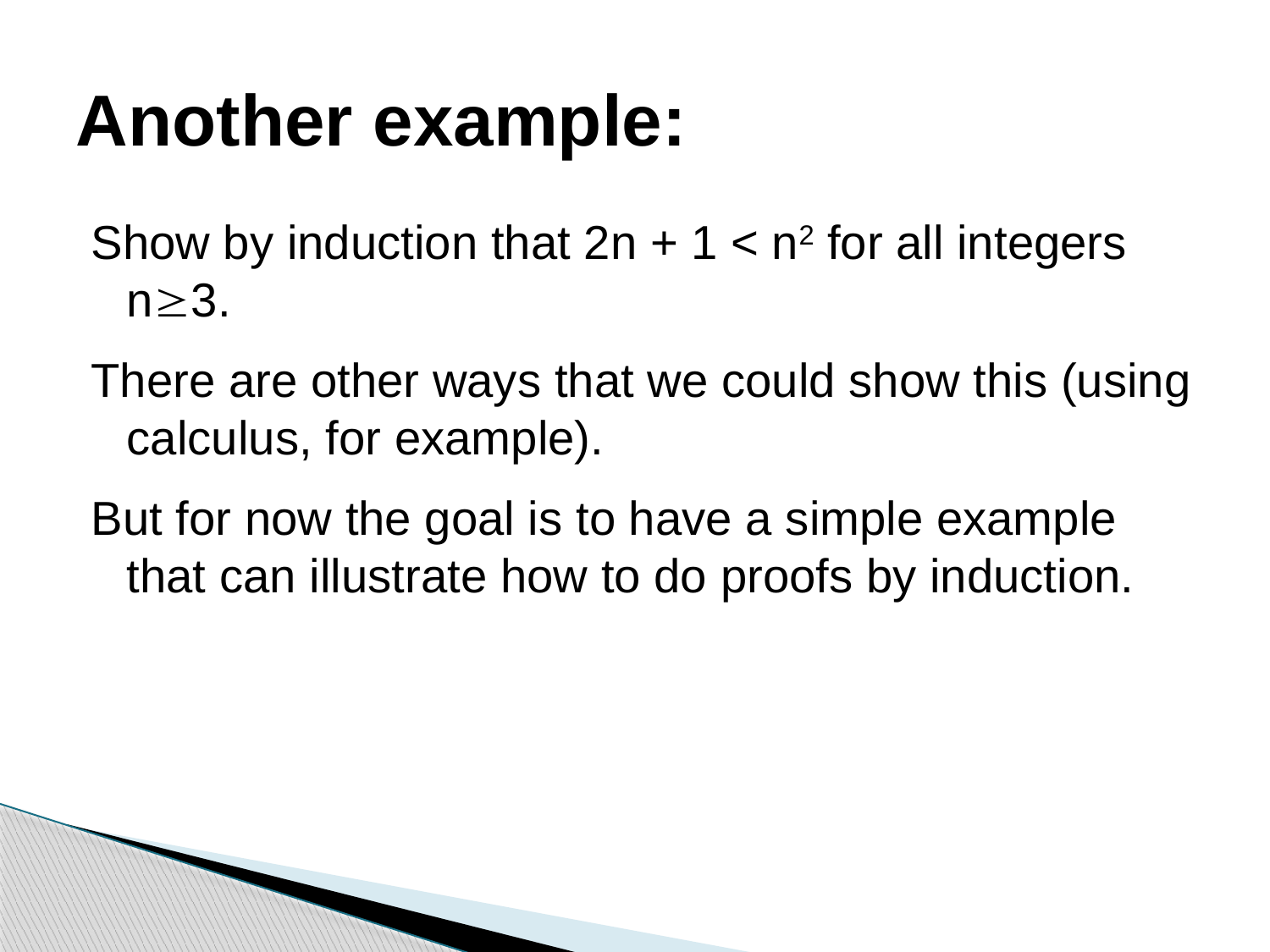

# Another example:
Show by induction that 2n + 1 < n2 for all integers n≥3.
There are other ways that we could show this (using calculus, for example).
But for now the goal is to have a simple example that can illustrate how to do proofs by induction.